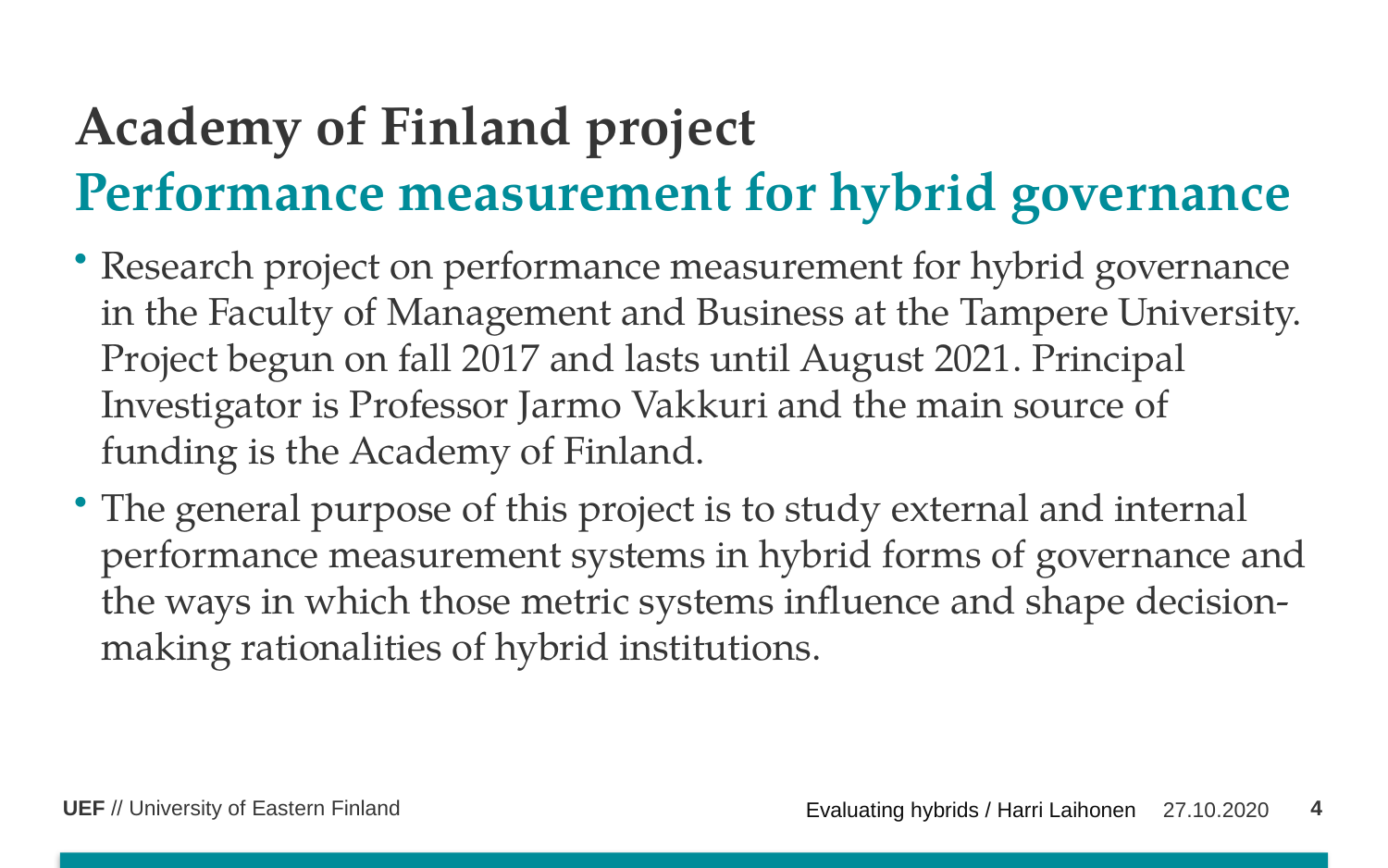

# Academy of Finland project Performance measurement for hybrid governance
Research project on performance measurement for hybrid governance in the Faculty of Management and Business at the Tampere University. Project begun on fall 2017 and lasts until August 2021. Principal Investigator is Professor Jarmo Vakkuri and the main source of funding is the Academy of Finland.
The general purpose of this project is to study external and internal performance measurement systems in hybrid forms of governance and the ways in which those metric systems influence and shape decision-making rationalities of hybrid institutions.

4
Evaluating hybrids / Harri Laihonen
27.10.2020